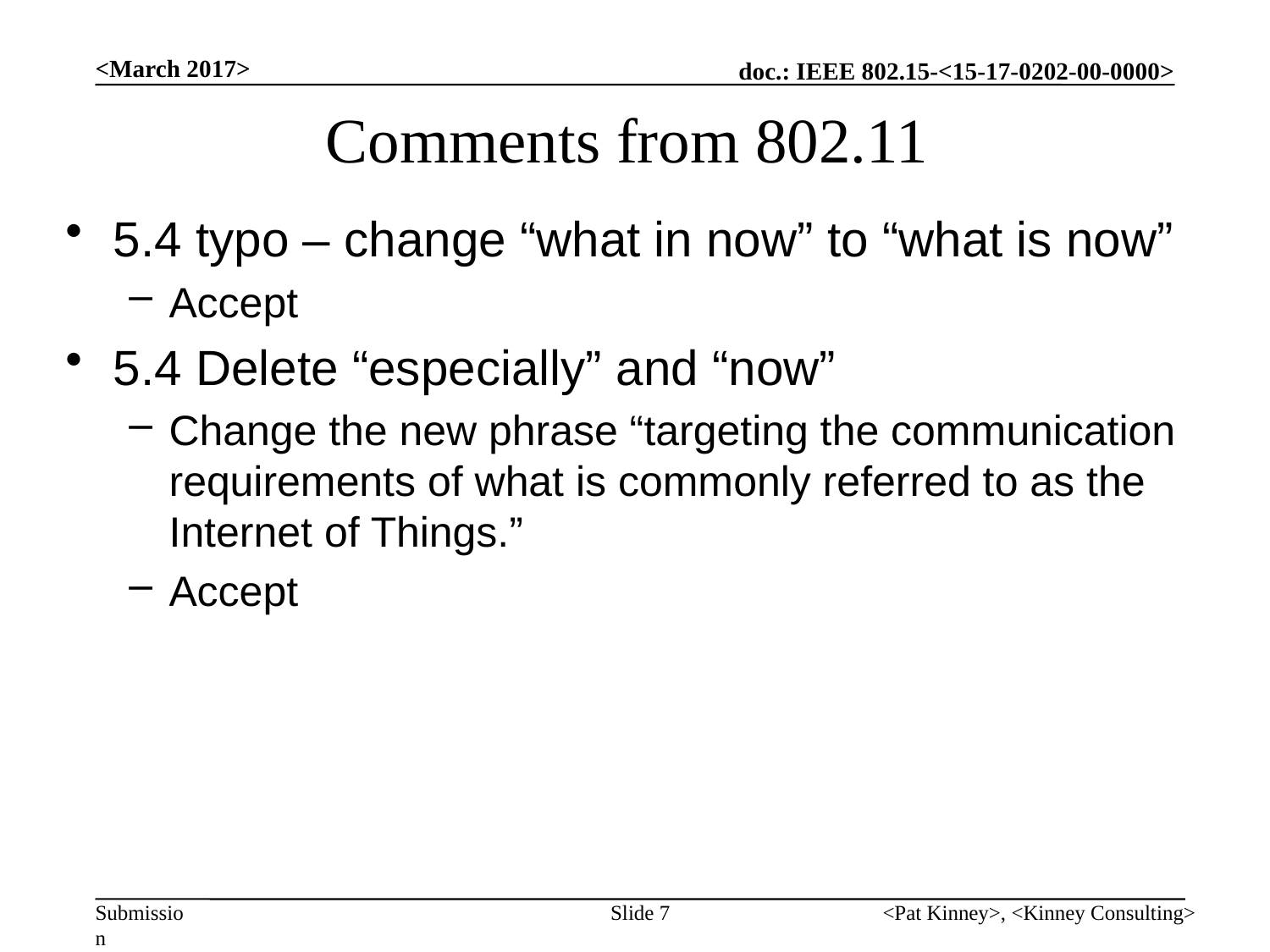

<March 2017>
# Comments from 802.11
5.4 typo – change “what in now” to “what is now”
Accept
5.4 Delete “especially” and “now”
Change the new phrase “targeting the communication requirements of what is commonly referred to as the Internet of Things.”
Accept
Slide 7
<Pat Kinney>, <Kinney Consulting>